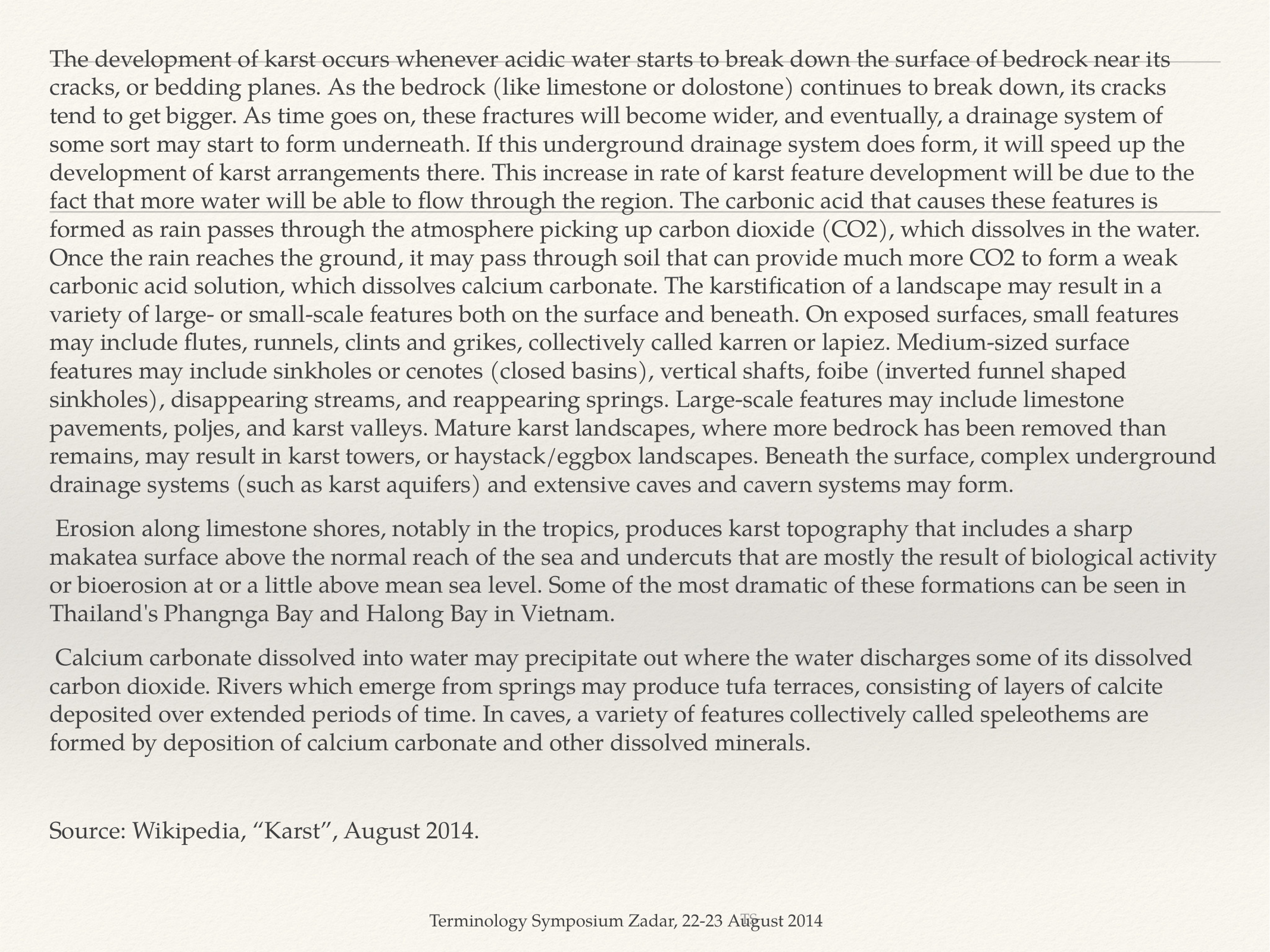

#
The development of karst occurs whenever acidic water starts to break down the surface of bedrock near its cracks, or bedding planes. As the bedrock (like limestone or dolostone) continues to break down, its cracks tend to get bigger. As time goes on, these fractures will become wider, and eventually, a drainage system of some sort may start to form underneath. If this underground drainage system does form, it will speed up the development of karst arrangements there. This increase in rate of karst feature development will be due to the fact that more water will be able to flow through the region. The carbonic acid that causes these features is formed as rain passes through the atmosphere picking up carbon dioxide (CO2), which dissolves in the water. Once the rain reaches the ground, it may pass through soil that can provide much more CO2 to form a weak carbonic acid solution, which dissolves calcium carbonate. The karstification of a landscape may result in a variety of large- or small-scale features both on the surface and beneath. On exposed surfaces, small features may include flutes, runnels, clints and grikes, collectively called karren or lapiez. Medium-sized surface features may include sinkholes or cenotes (closed basins), vertical shafts, foibe (inverted funnel shaped sinkholes), disappearing streams, and reappearing springs. Large-scale features may include limestone pavements, poljes, and karst valleys. Mature karst landscapes, where more bedrock has been removed than remains, may result in karst towers, or haystack/eggbox landscapes. Beneath the surface, complex underground drainage systems (such as karst aquifers) and extensive caves and cavern systems may form.
 Erosion along limestone shores, notably in the tropics, produces karst topography that includes a sharp makatea surface above the normal reach of the sea and undercuts that are mostly the result of biological activity or bioerosion at or a little above mean sea level. Some of the most dramatic of these formations can be seen in Thailand's Phangnga Bay and Halong Bay in Vietnam.
 Calcium carbonate dissolved into water may precipitate out where the water discharges some of its dissolved carbon dioxide. Rivers which emerge from springs may produce tufa terraces, consisting of layers of calcite deposited over extended periods of time. In caves, a variety of features collectively called speleothems are formed by deposition of calcium carbonate and other dissolved minerals.

Source: Wikipedia, “Karst”, August 2014.
TS
Terminology Symposium Zadar, 22-23 August 2014